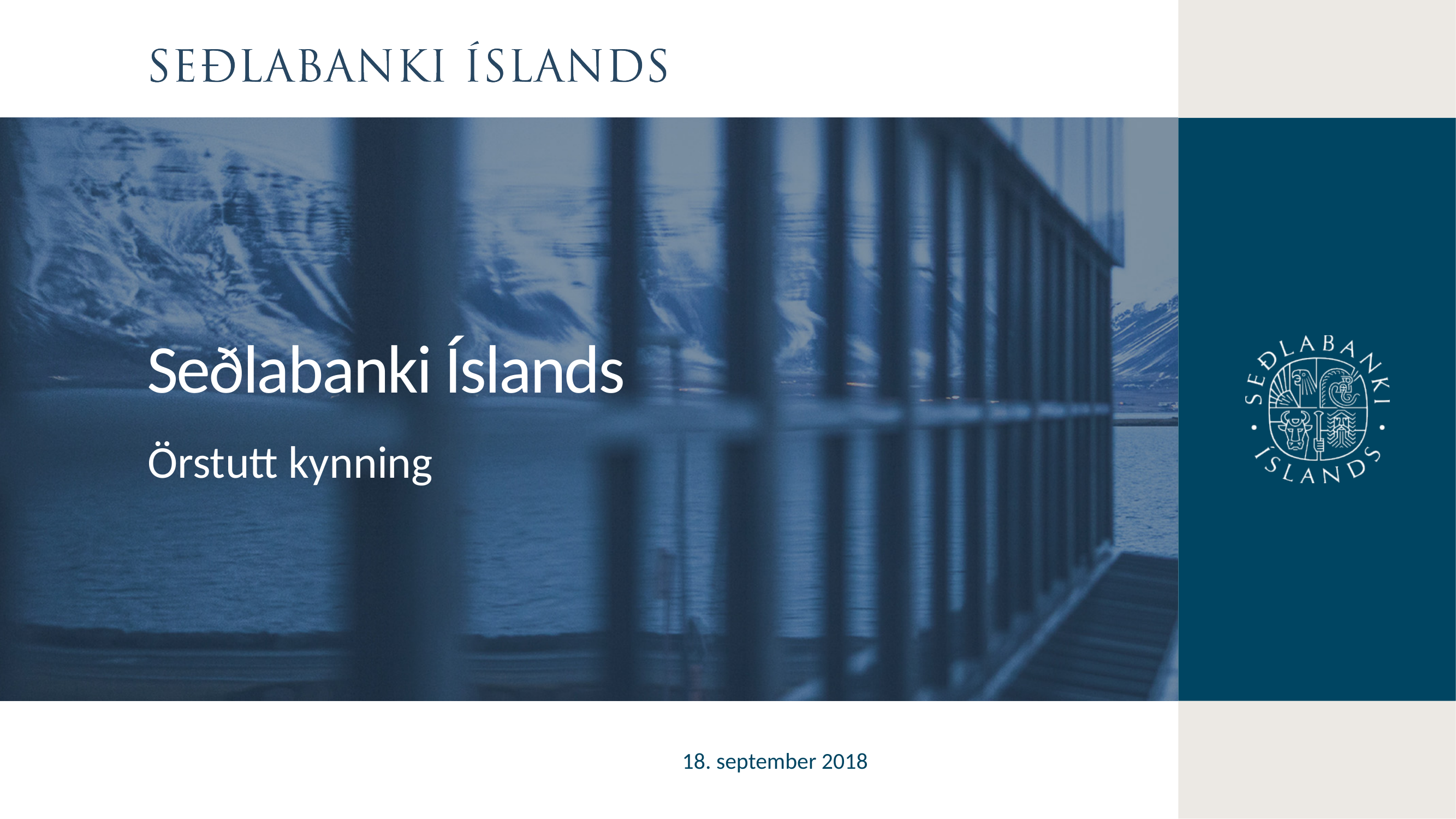

Seðlabanki Íslands
Örstutt kynning

18. september 2018